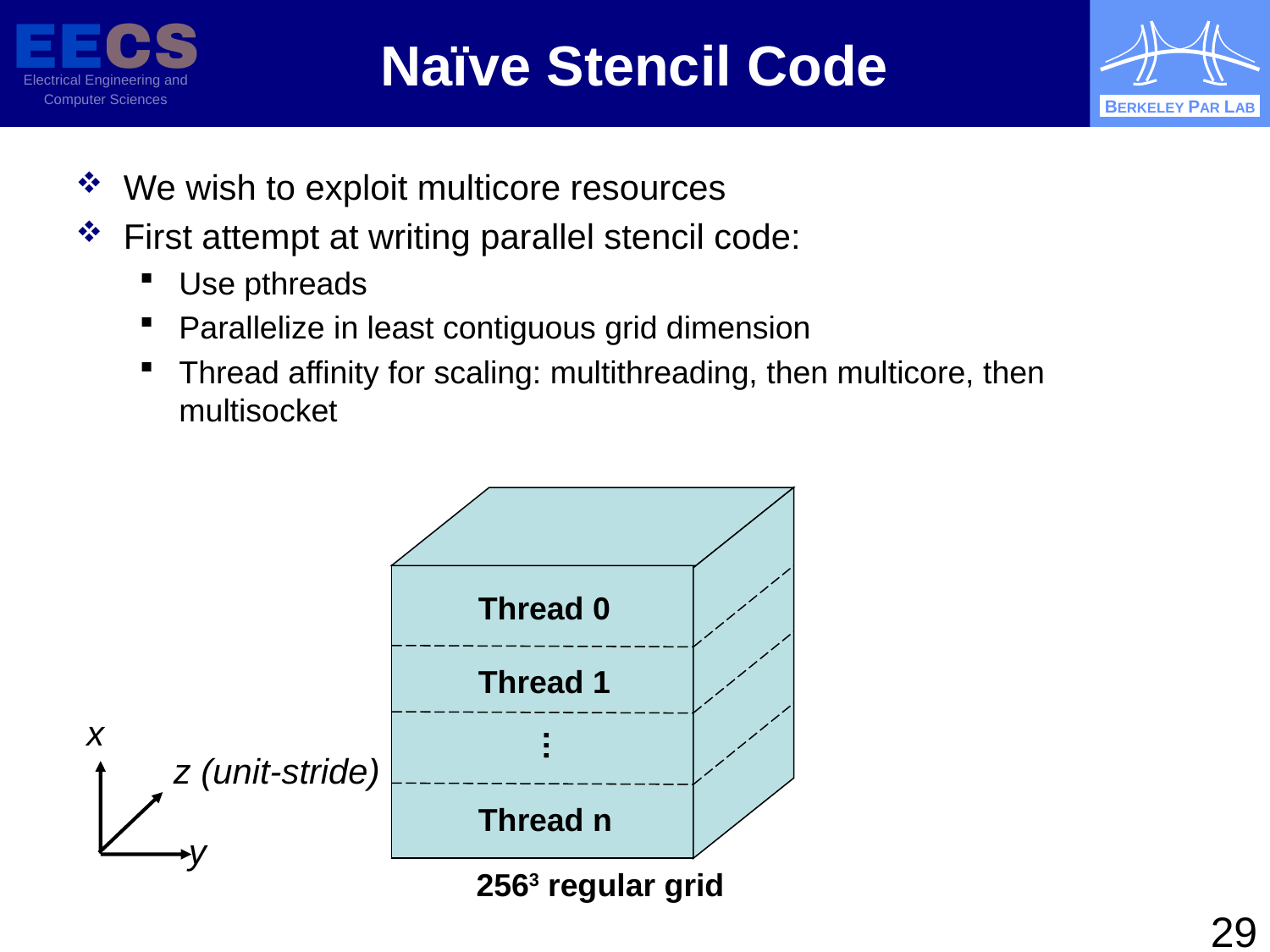

# Naïve Stencil Code
We wish to exploit multicore resources
First attempt at writing parallel stencil code:
Use pthreads
Parallelize in least contiguous grid dimension
Thread affinity for scaling: multithreading, then multicore, then multisocket

Thread 0

Thread 1
…
Thread n
2563 regular grid
x
z (unit-stride)

y

29